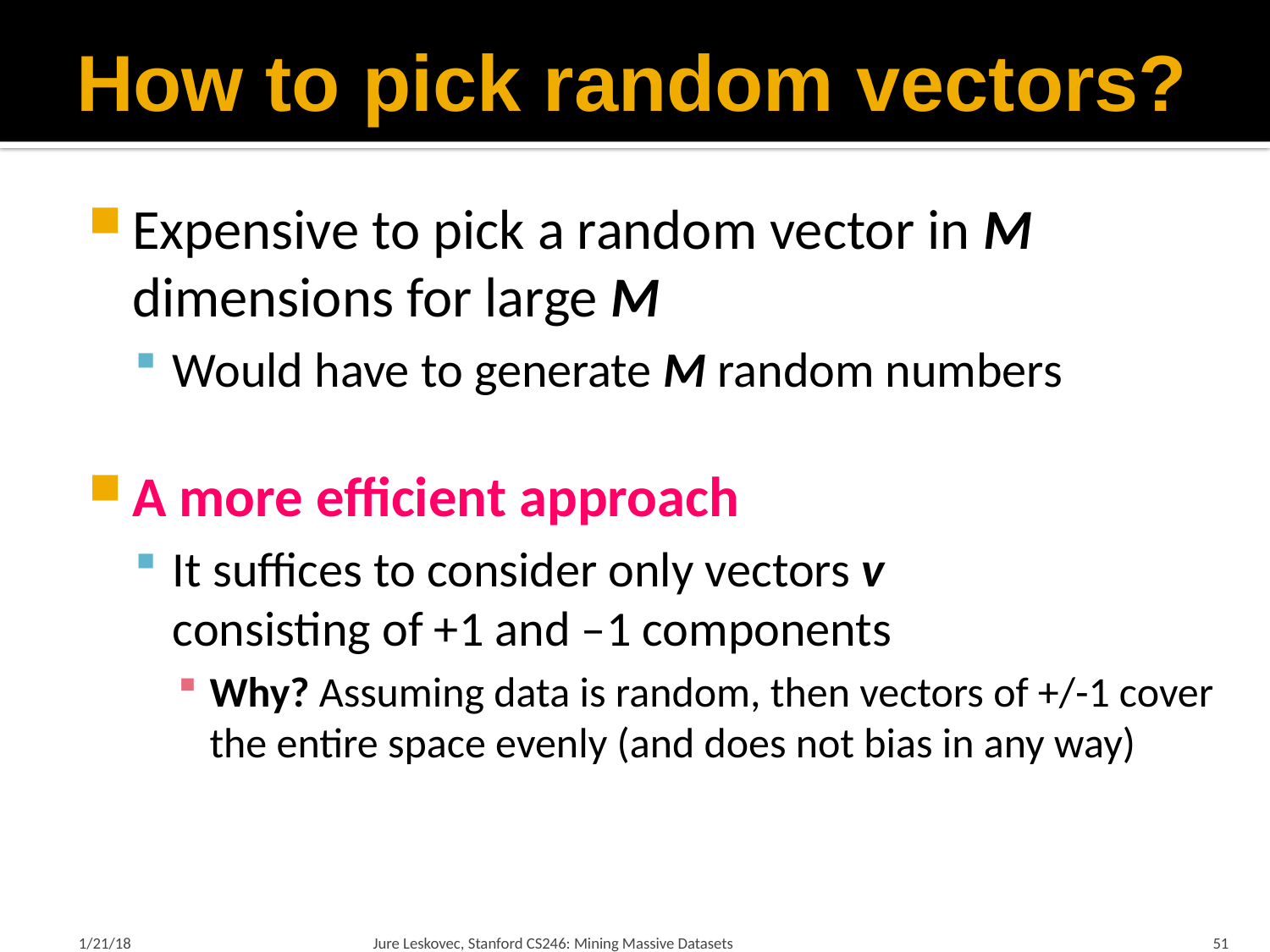

# How to pick random vectors?
Expensive to pick a random vector in M dimensions for large M
Would have to generate M random numbers

A more efficient approach
It suffices to consider only vectors v
consisting of +1 and –1 components
Why? Assuming data is random, then vectors of +/-1 cover the entire space evenly (and does not bias in any way)
1/21/18
Jure Leskovec, Stanford CS246: Mining Massive Datasets
51